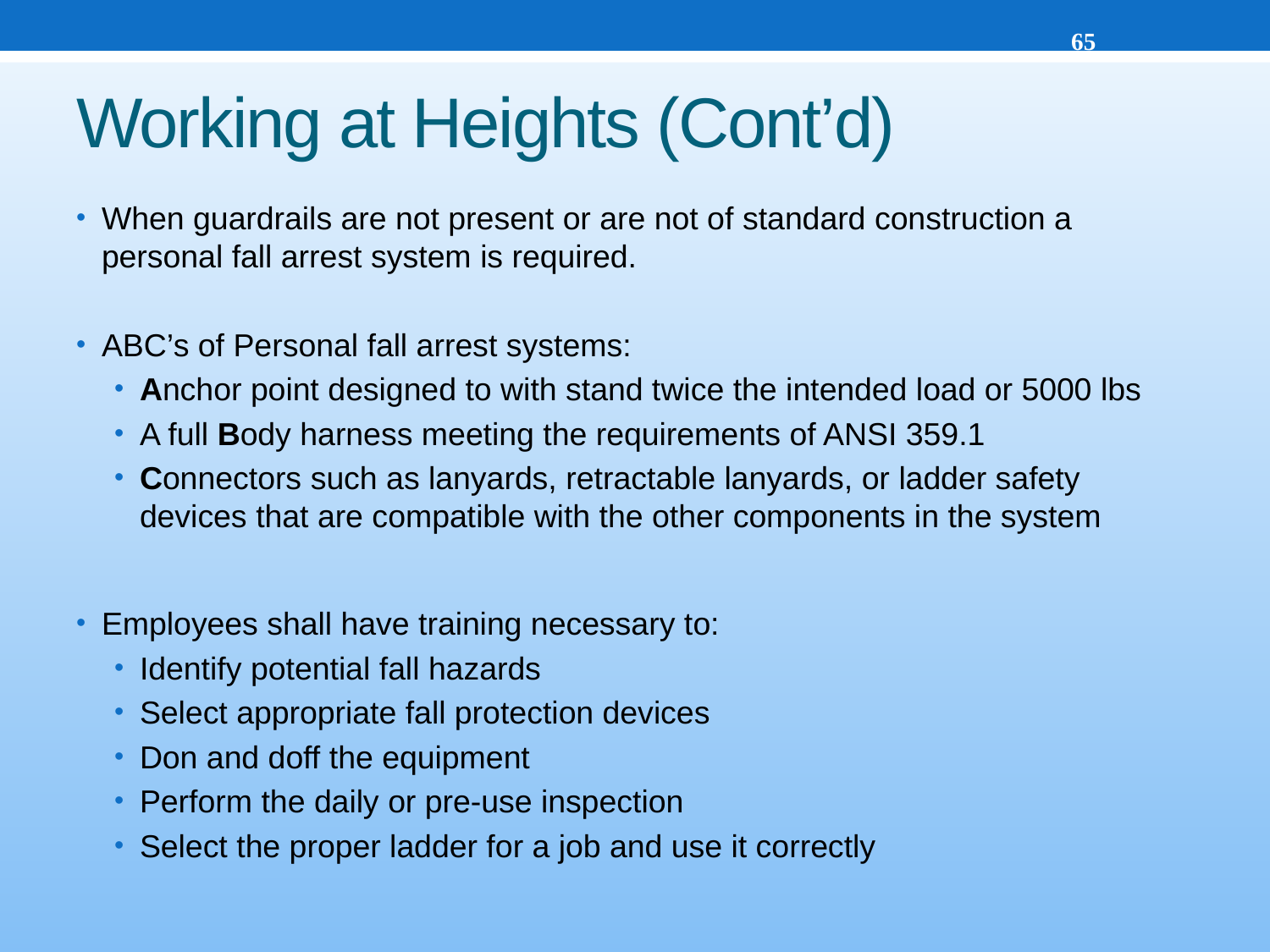

65
# Working at Heights (Cont’d)
When guardrails are not present or are not of standard construction a personal fall arrest system is required.

ABC’s of Personal fall arrest systems:
Anchor point designed to with stand twice the intended load or 5000 lbs
A full Body harness meeting the requirements of ANSI 359.1
Connectors such as lanyards, retractable lanyards, or ladder safety devices that are compatible with the other components in the system

Employees shall have training necessary to:
Identify potential fall hazards
Select appropriate fall protection devices
Don and doff the equipment
Perform the daily or pre-use inspection
Select the proper ladder for a job and use it correctly